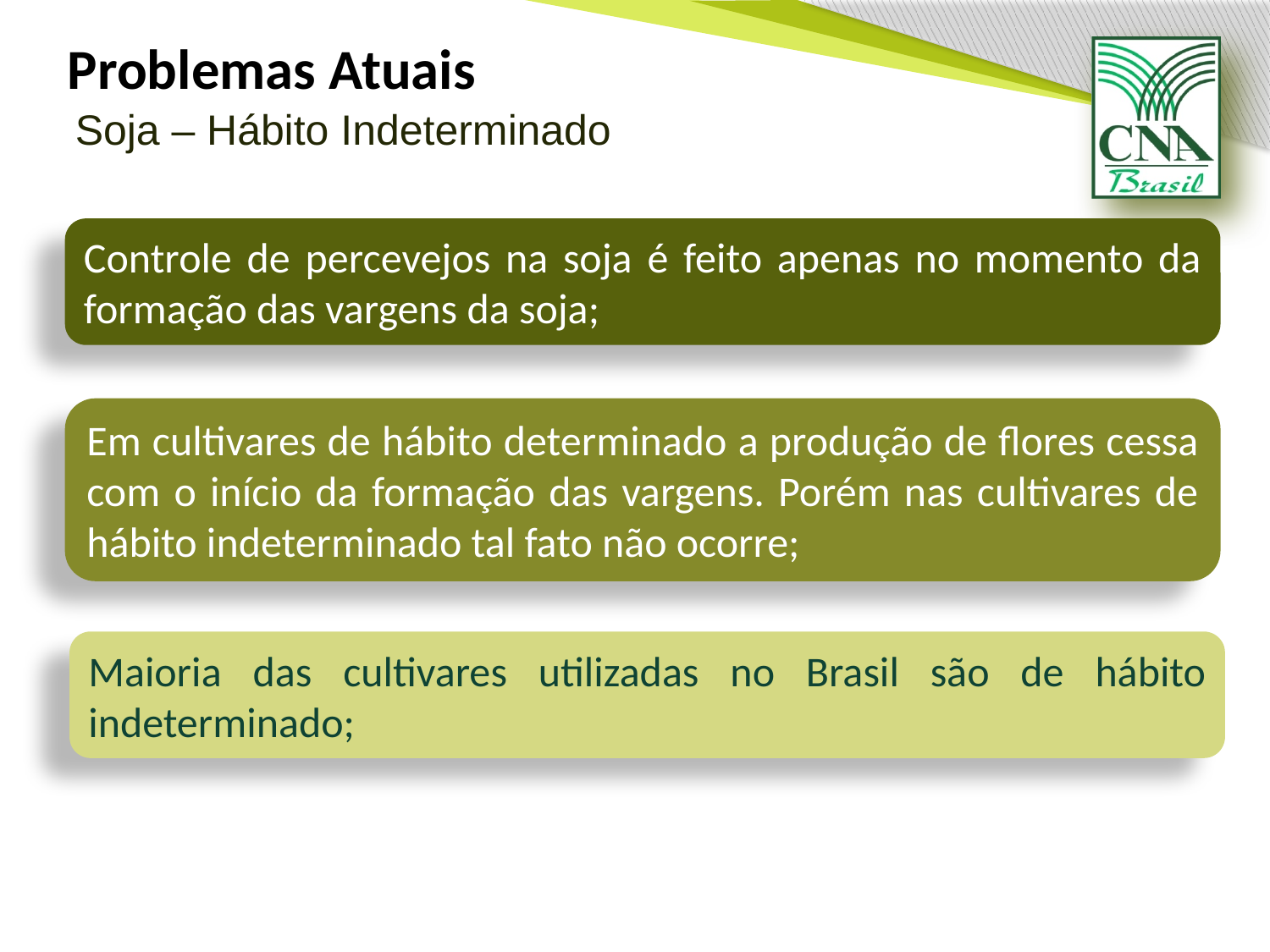

Problemas Atuais
Soja – Hábito Indeterminado
Controle de percevejos na soja é feito apenas no momento da formação das vargens da soja;
Em cultivares de hábito determinado a produção de flores cessa com o início da formação das vargens. Porém nas cultivares de hábito indeterminado tal fato não ocorre;
Maioria das cultivares utilizadas no Brasil são de hábito indeterminado;